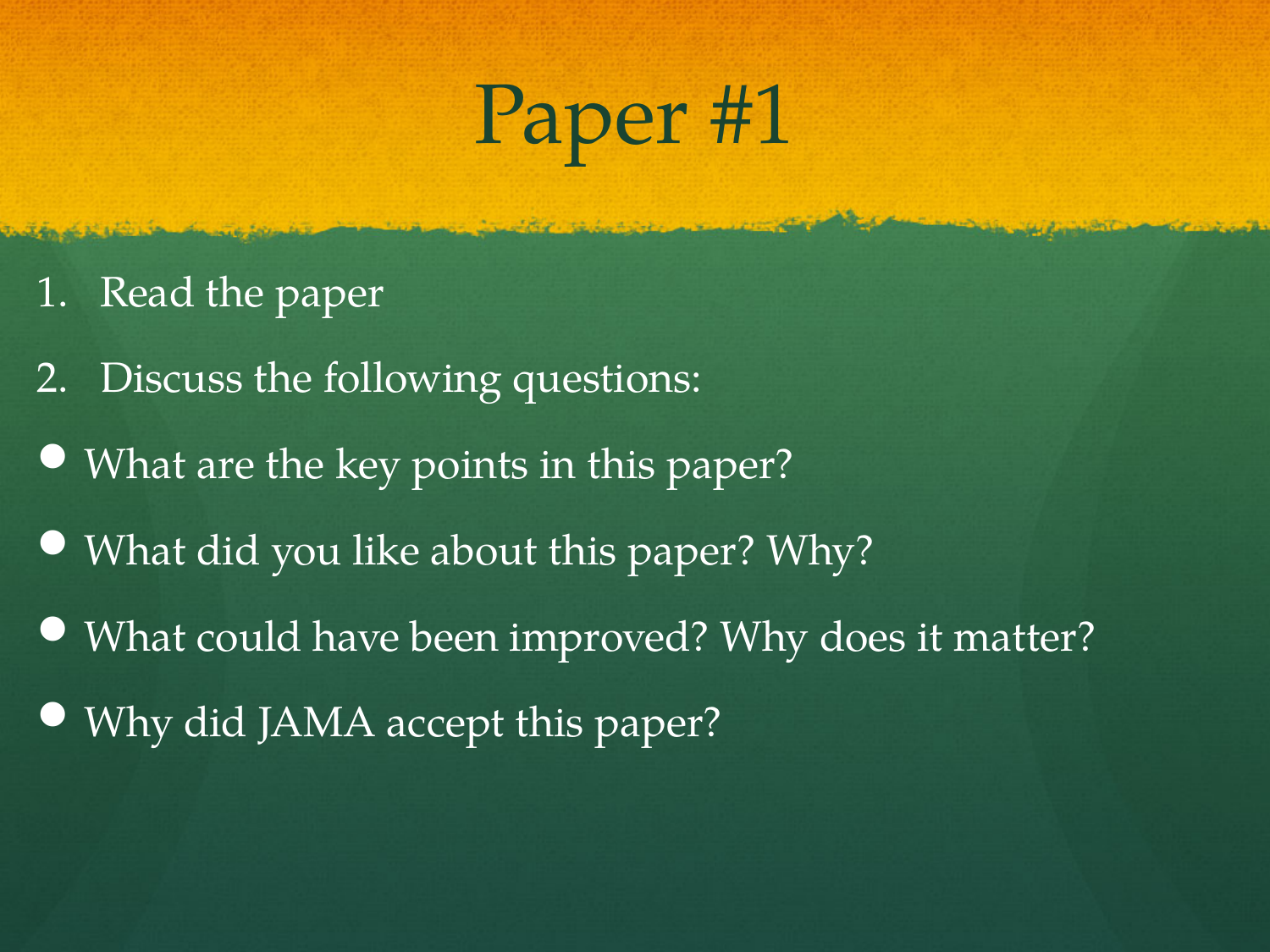

# Paper #1
Read the paper
Discuss the following questions:
What are the key points in this paper?
What did you like about this paper? Why?
What could have been improved? Why does it matter?
Why did JAMA accept this paper?